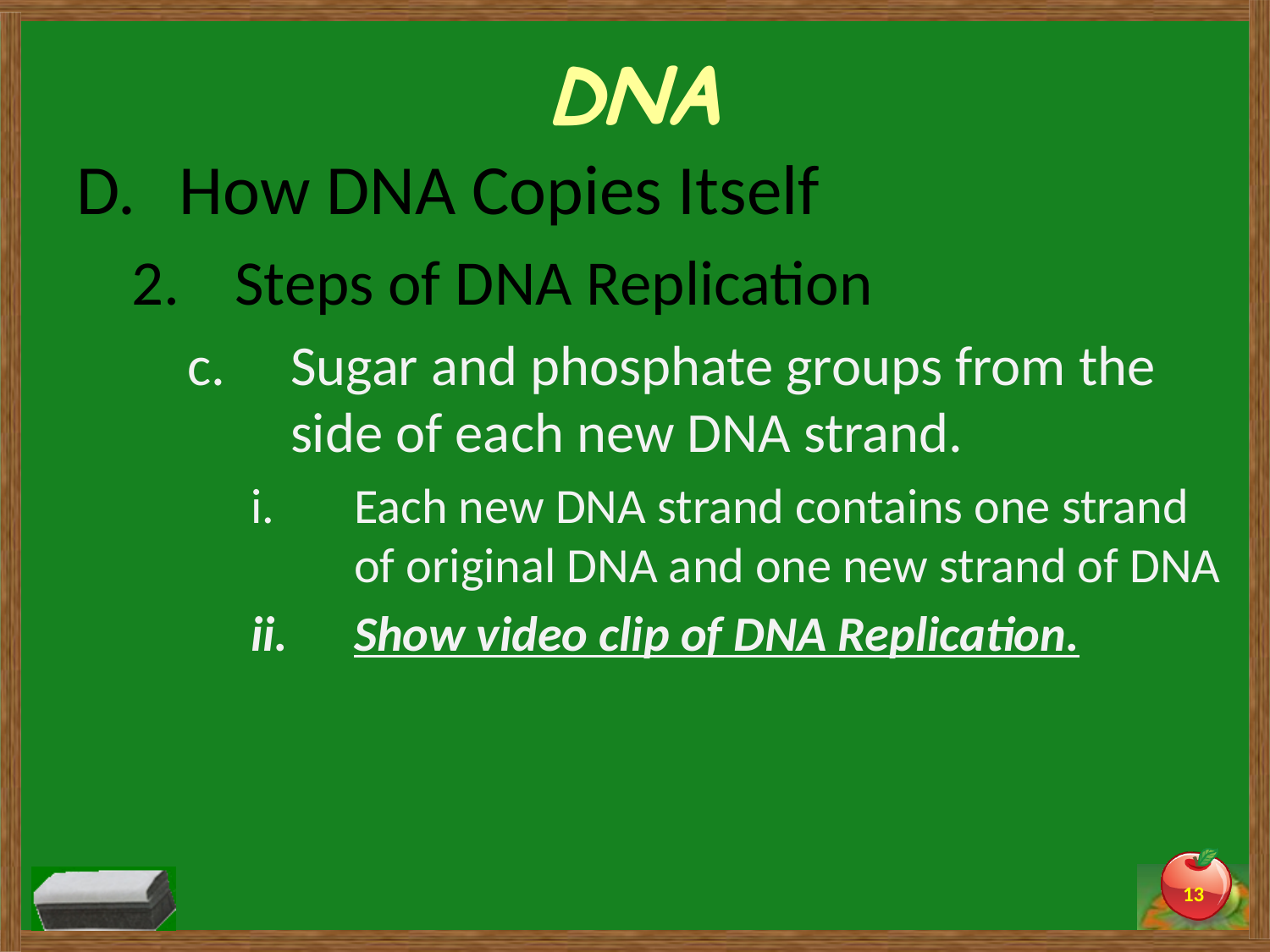

# DNA
How DNA Copies Itself
Steps of DNA Replication
Sugar and phosphate groups from the side of each new DNA strand.
Each new DNA strand contains one strand of original DNA and one new strand of DNA
Show video clip of DNA Replication.

13